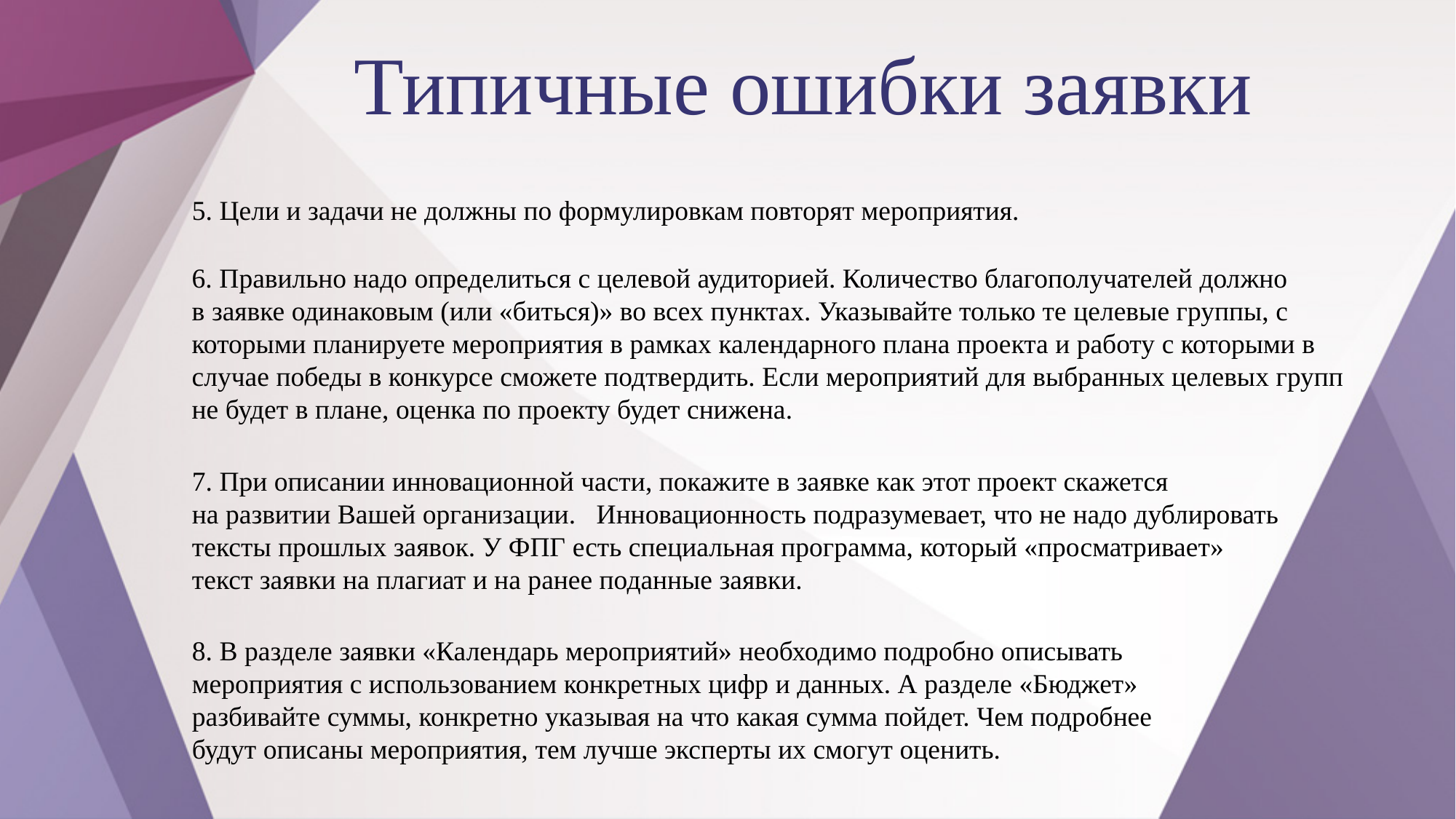

Типичные ошибки заявки
5. Цели и задачи не должны по формулировкам повторят мероприятия.
6. Правильно надо определиться с целевой аудиторией. Количество благополучателей должно в заявке одинаковым (или «биться)» во всех пунктах. Указывайте только те целевые группы, с которыми планируете мероприятия в рамках календарного плана проекта и работу с которыми в случае победы в конкурсе сможете подтвердить. Если мероприятий для выбранных целевых групп не будет в плане, оценка по проекту будет снижена.
7. При описании инновационной части, покажите в заявке как этот проект скажется на развитии Вашей организации.   Инновационность подразумевает, что не надо дублировать тексты прошлых заявок. У ФПГ есть специальная программа, который «просматривает» текст заявки на плагиат и на ранее поданные заявки.
8. В разделе заявки «Календарь мероприятий» необходимо подробно описывать мероприятия с использованием конкретных цифр и данных. А разделе «Бюджет» разбивайте суммы, конкретно указывая на что какая сумма пойдет. Чем подробнее будут описаны мероприятия, тем лучше эксперты их смогут оценить.